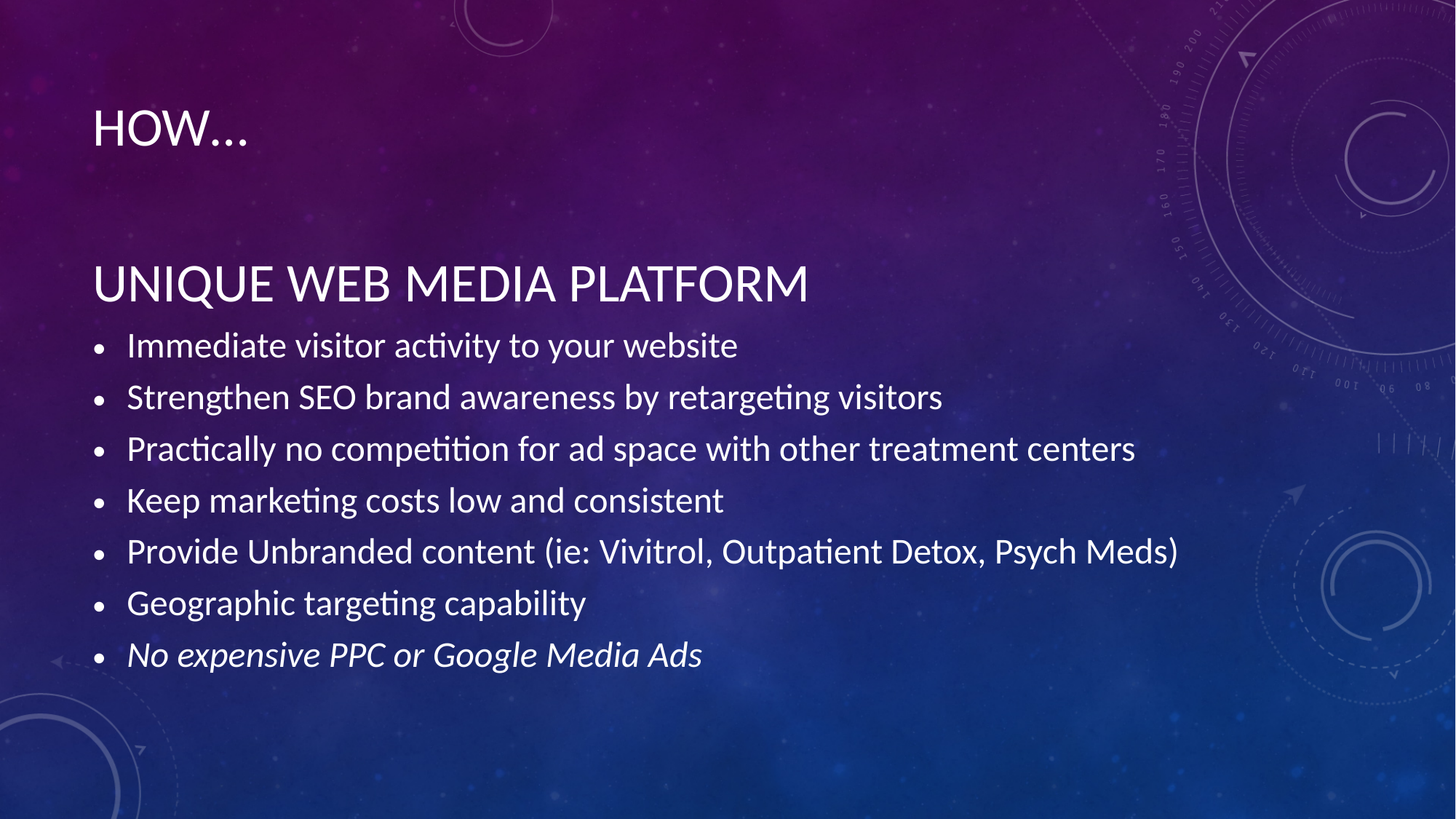

# How…
unique web media platform
Immediate visitor activity to your website
Strengthen SEO brand awareness by retargeting visitors
Practically no competition for ad space with other treatment centers
Keep marketing costs low and consistent
Provide Unbranded content (ie: Vivitrol, Outpatient Detox, Psych Meds)
Geographic targeting capability
No expensive PPC or Google Media Ads